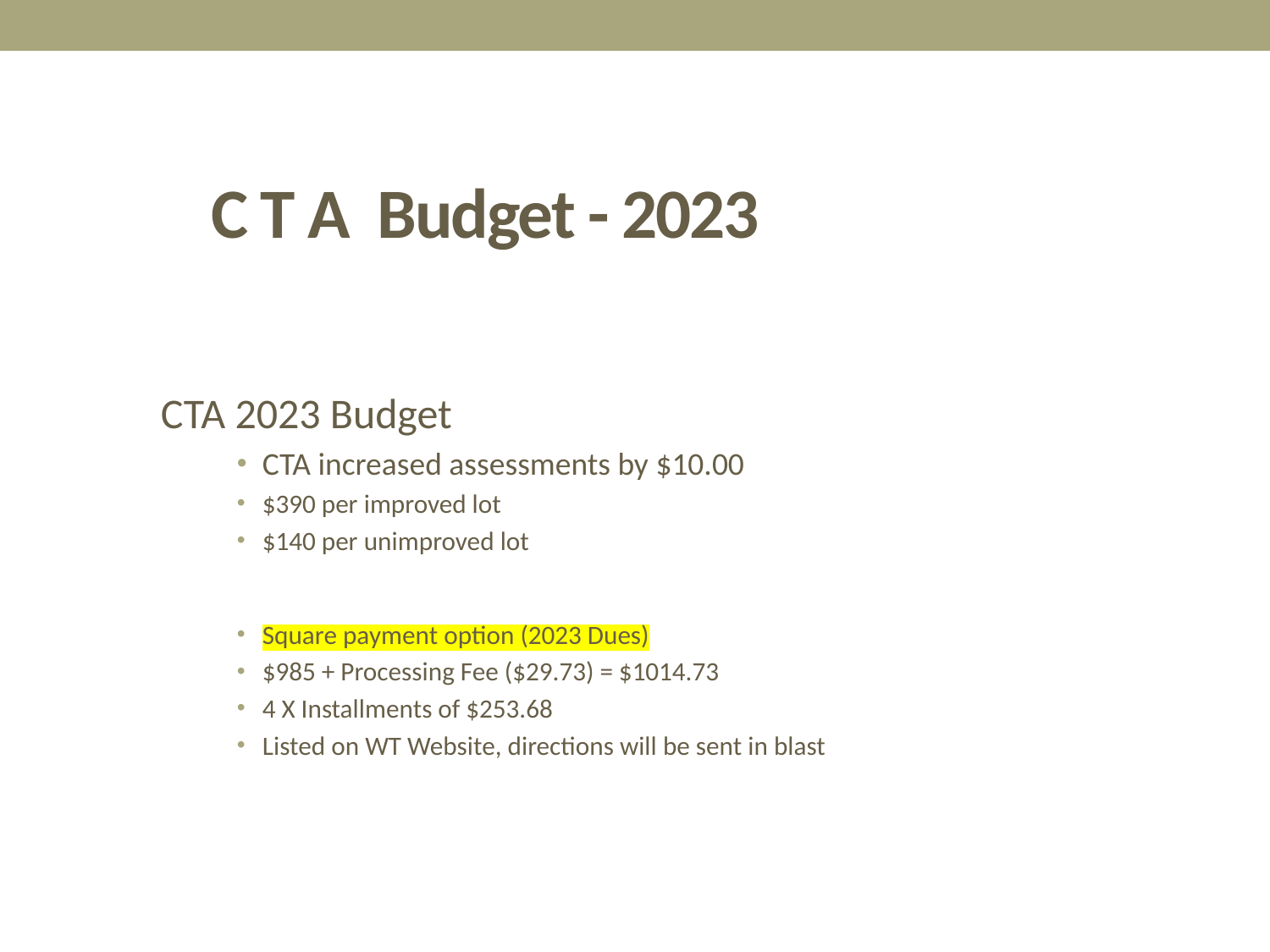

# C T A  Budget - 2023

CTA 2023 Budget
CTA increased assessments by $10.00
$390 per improved lot
$140 per unimproved lot

Square payment option (2023 Dues)
$985 + Processing Fee ($29.73) = $1014.73
4 X Installments of $253.68
Listed on WT Website, directions will be sent in blast